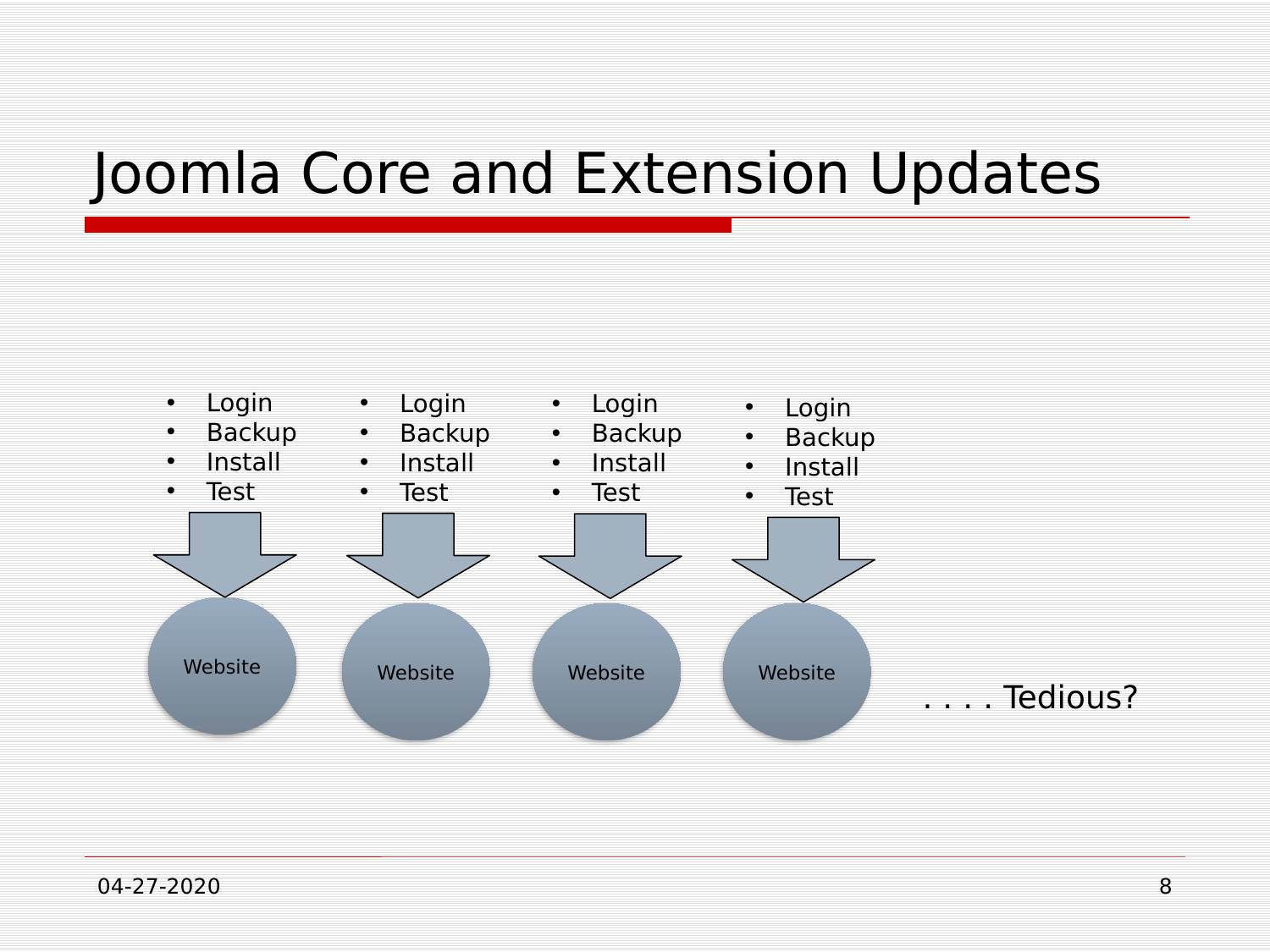

# Joomla Core and Extension Updates
Login
Backup
Install
Test
Login
Backup
Install
Test
Login
Backup
Install
Test
Login
Backup
Install
Test

Website
Website
Website
Website
. . . . Tedious?
04-27-2020
8